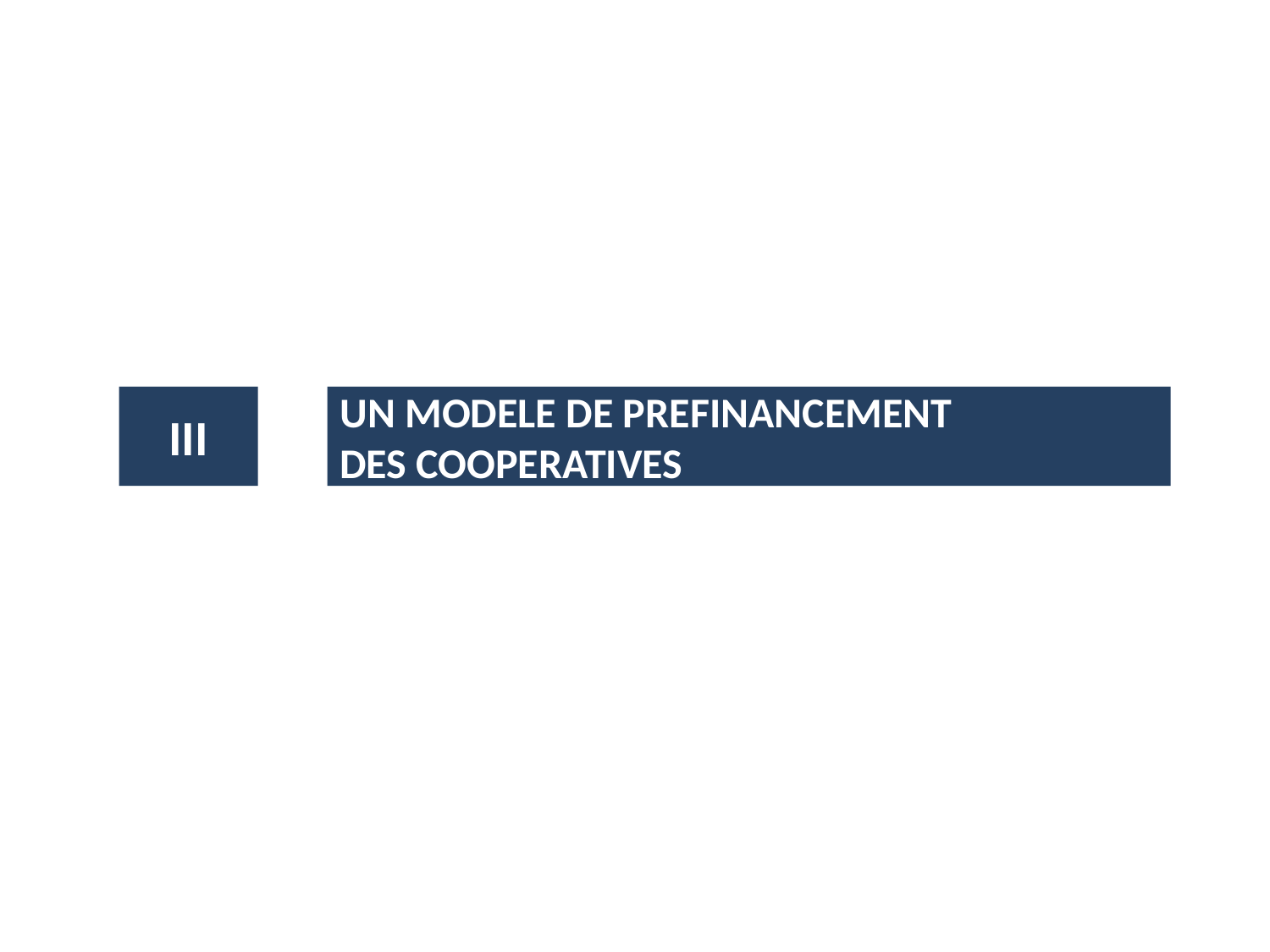

III
UN MODELE DE PREFINANCEMENT
DES COOPERATIVES